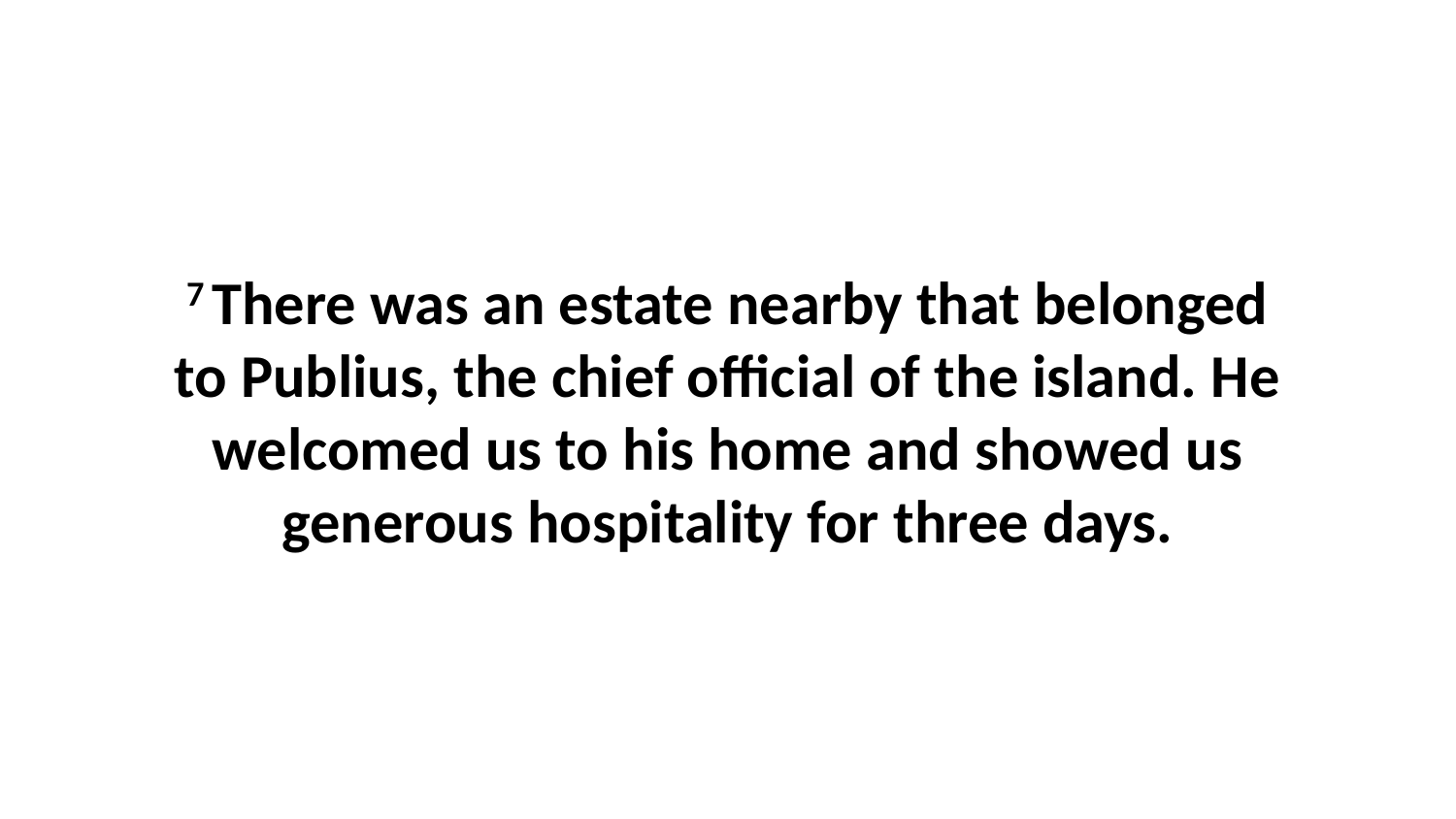

7 There was an estate nearby that belonged to Publius, the chief official of the island. He welcomed us to his home and showed us generous hospitality for three days.